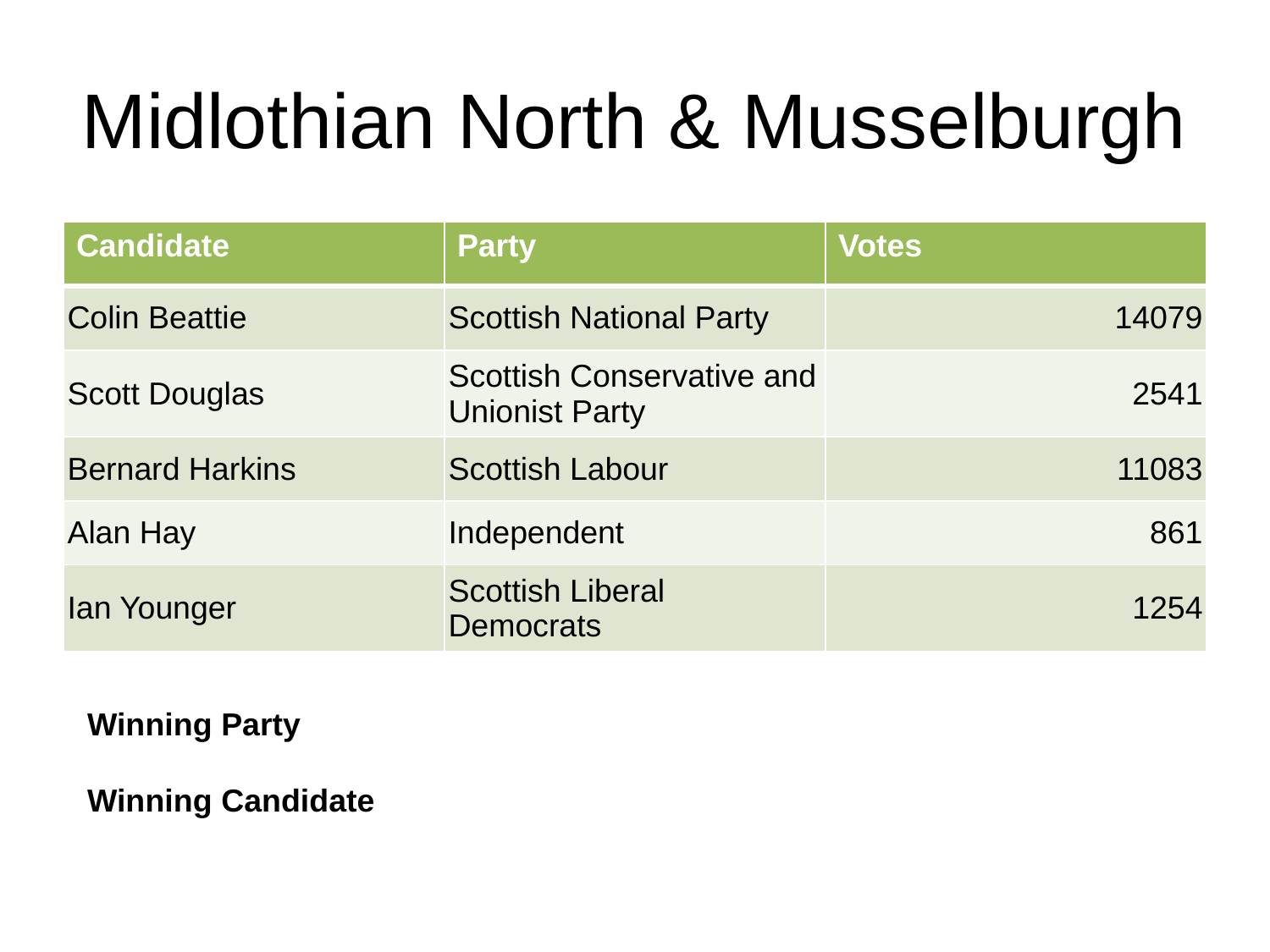

# Midlothian North & Musselburgh
| Candidate | Party | Votes |
| --- | --- | --- |
| Colin Beattie | Scottish National Party | 14079 |
| Scott Douglas | Scottish Conservative and Unionist Party | 2541 |
| Bernard Harkins | Scottish Labour | 11083 |
| Alan Hay | Independent | 861 |
| Ian Younger | Scottish Liberal Democrats | 1254 |

Winning Party

Winning Candidate